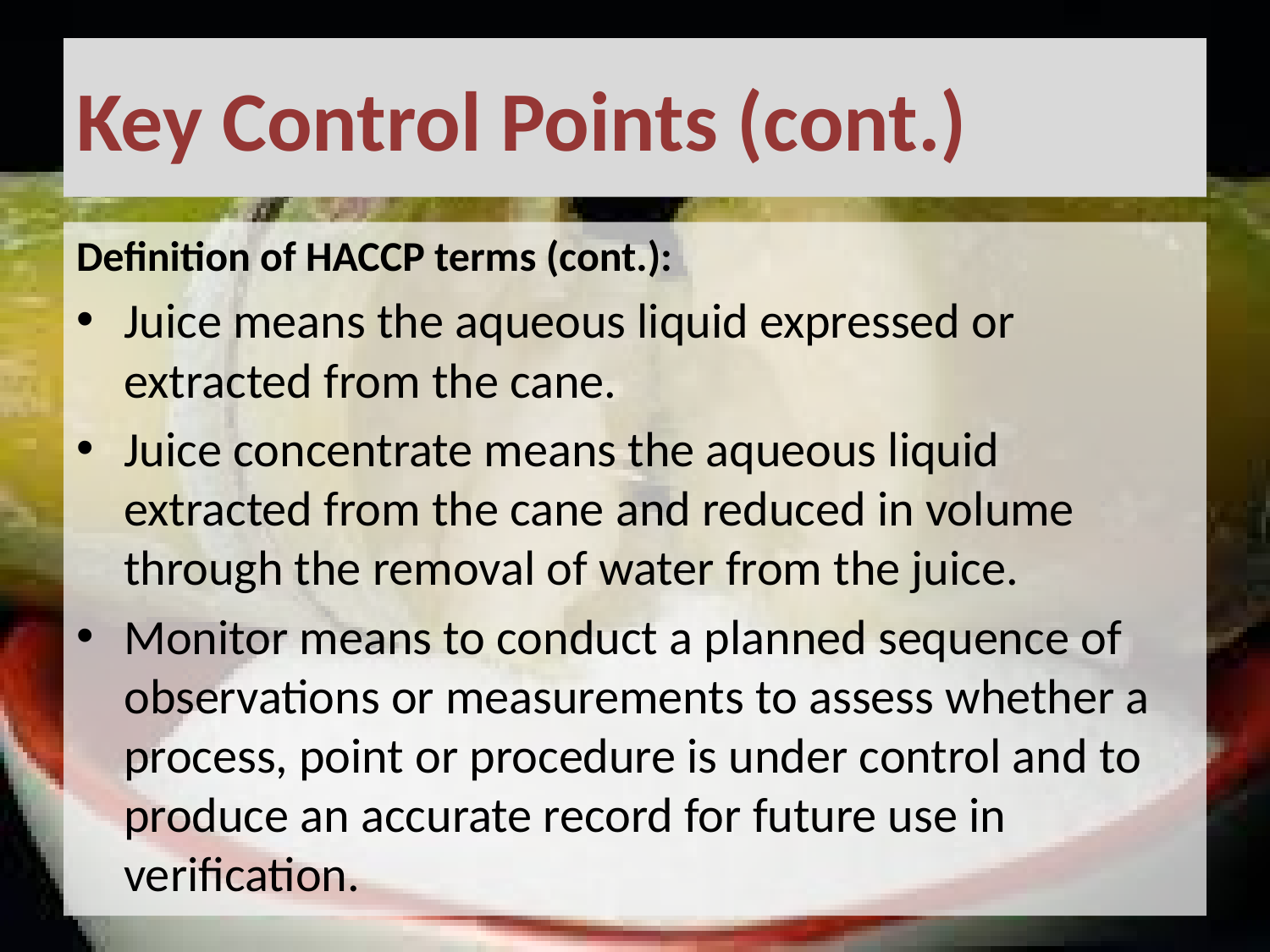

# Key Control Points (cont.)
Definition of HACCP terms (cont.):
Juice means the aqueous liquid expressed or extracted from the cane.
Juice concentrate means the aqueous liquid extracted from the cane and reduced in volume through the removal of water from the juice.
Monitor means to conduct a planned sequence of observations or measurements to assess whether a process, point or procedure is under control and to produce an accurate record for future use in verification.